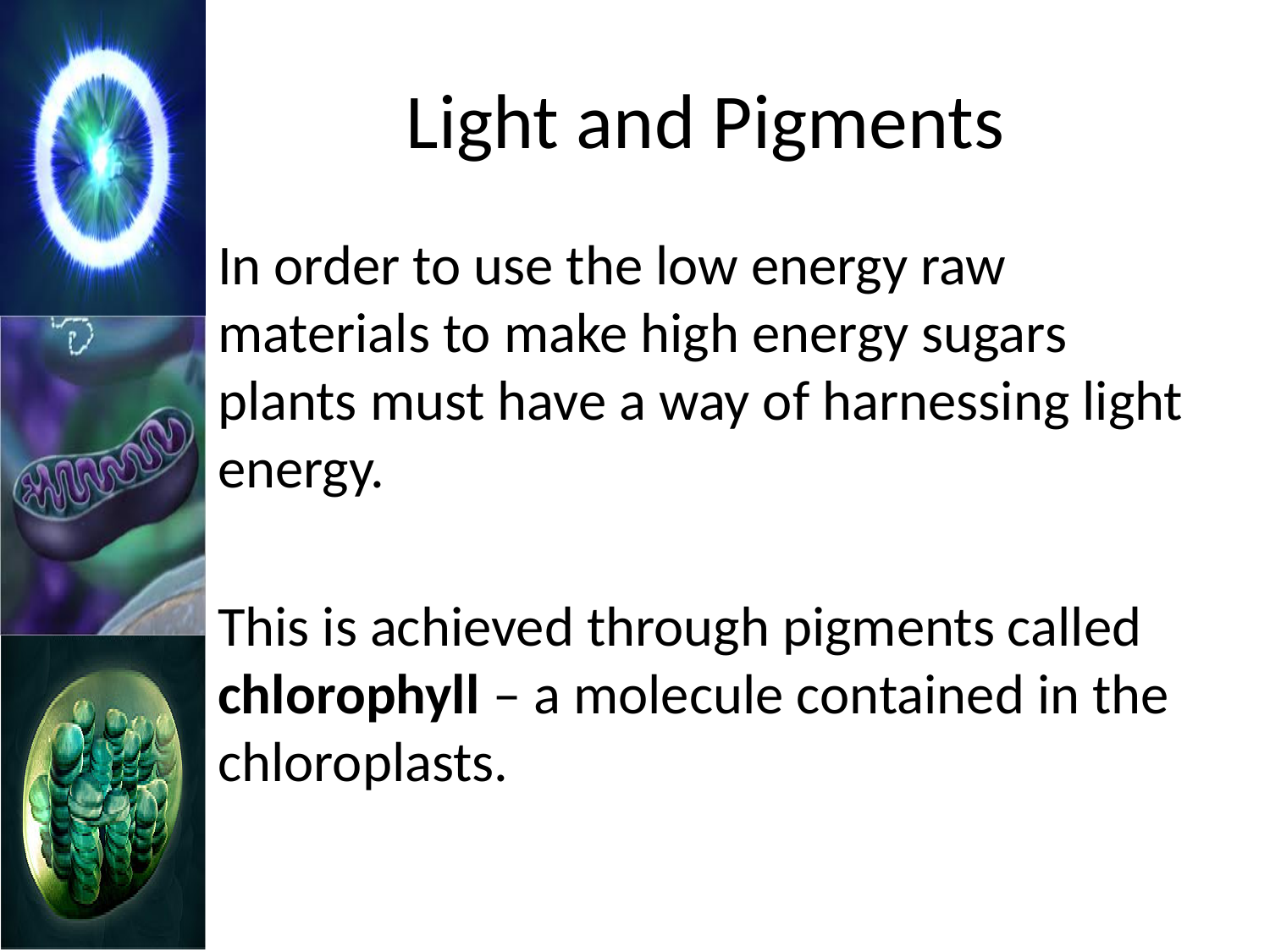

# Light and Pigments
In order to use the low energy raw materials to make high energy sugars plants must have a way of harnessing light energy.

This is achieved through pigments called chlorophyll – a molecule contained in the chloroplasts.